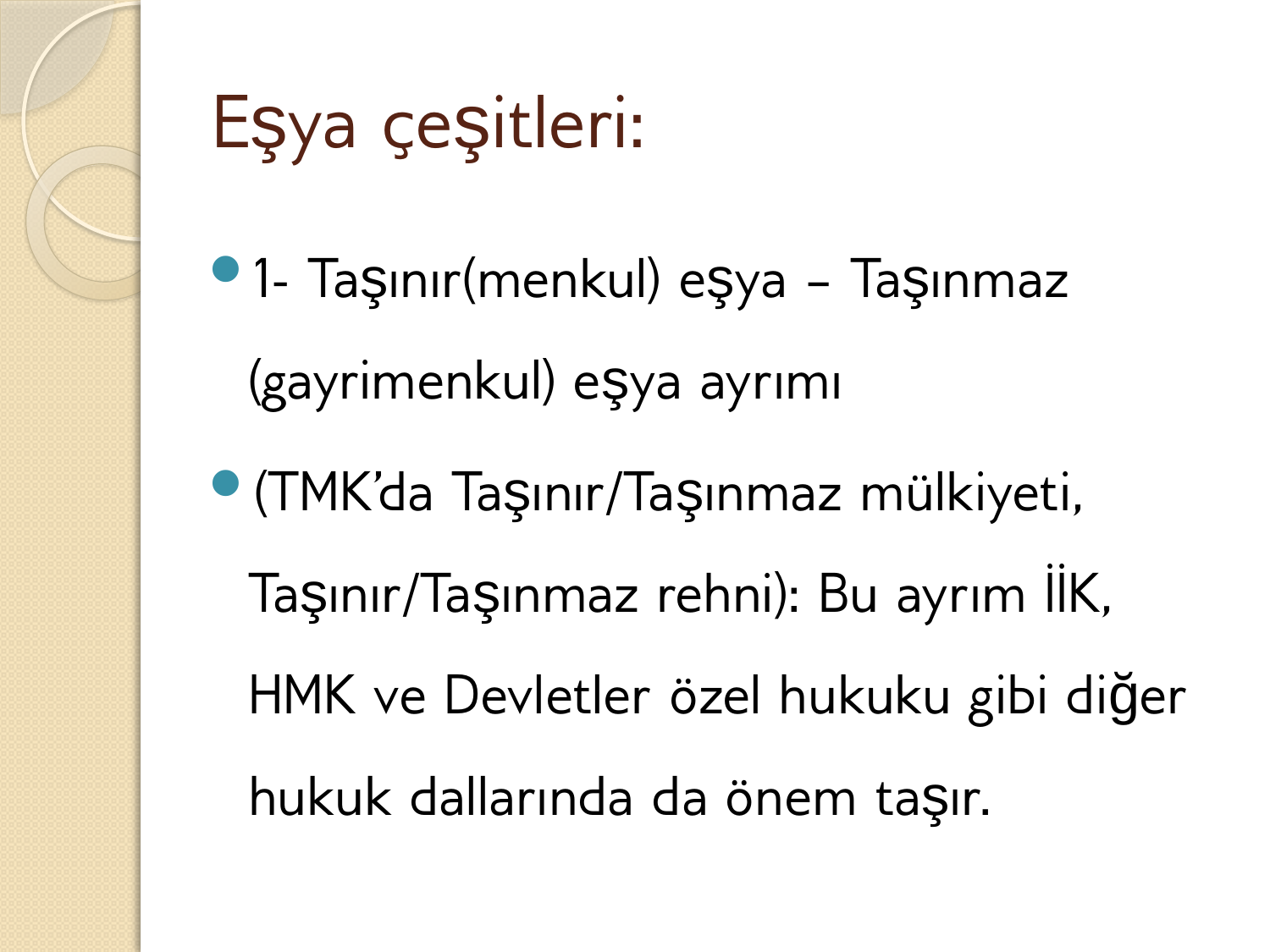

# Eşya çeşitleri:
1- Taşınır(menkul) eşya – Taşınmaz (gayrimenkul) eşya ayrımı
(TMK’da Taşınır/Taşınmaz mülkiyeti, Taşınır/Taşınmaz rehni): Bu ayrım İİK, HMK ve Devletler özel hukuku gibi diğer hukuk dallarında da önem taşır.